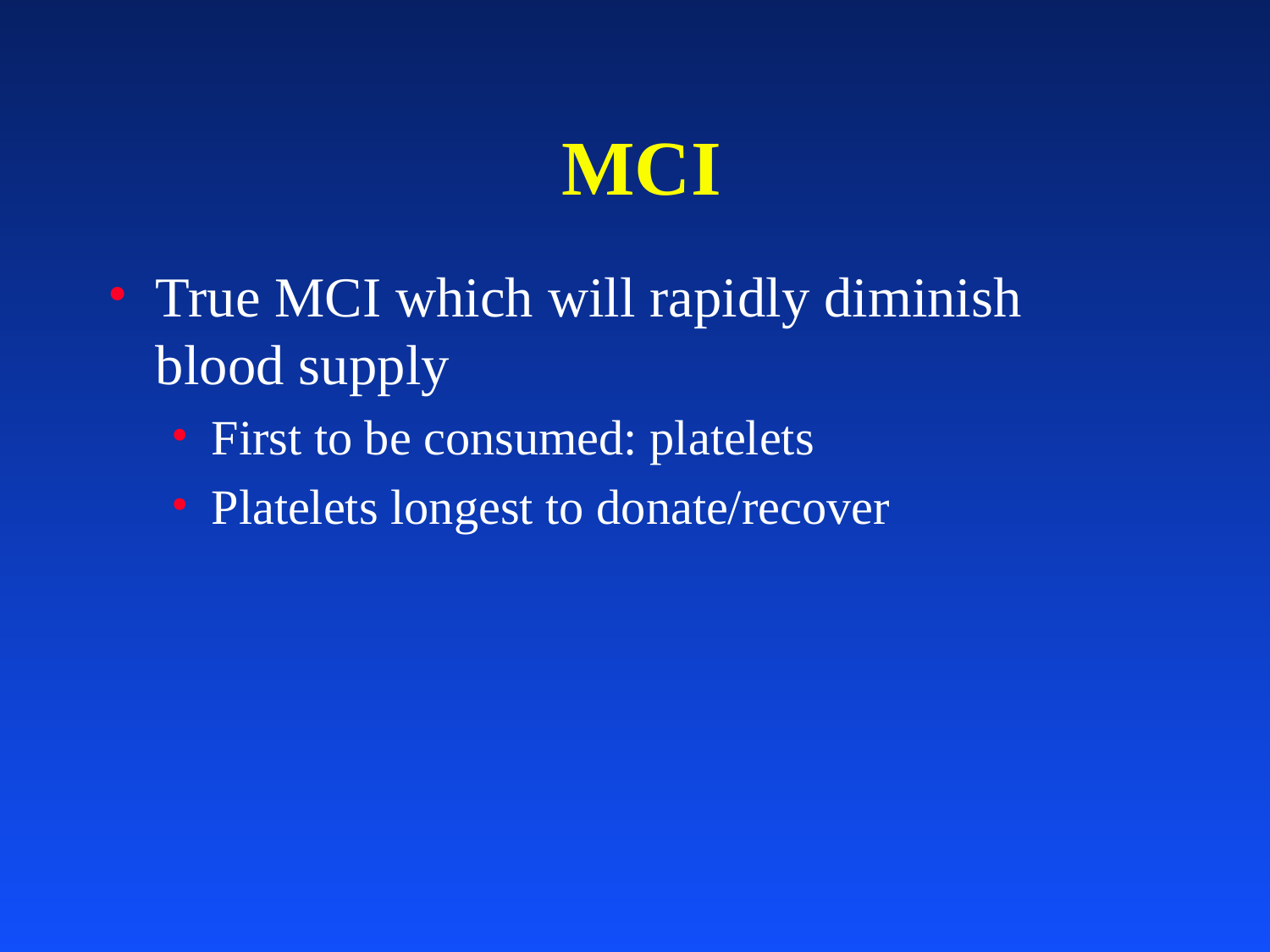

# MCI
True MCI which will rapidly diminish blood supply
First to be consumed: platelets
Platelets longest to donate/recover